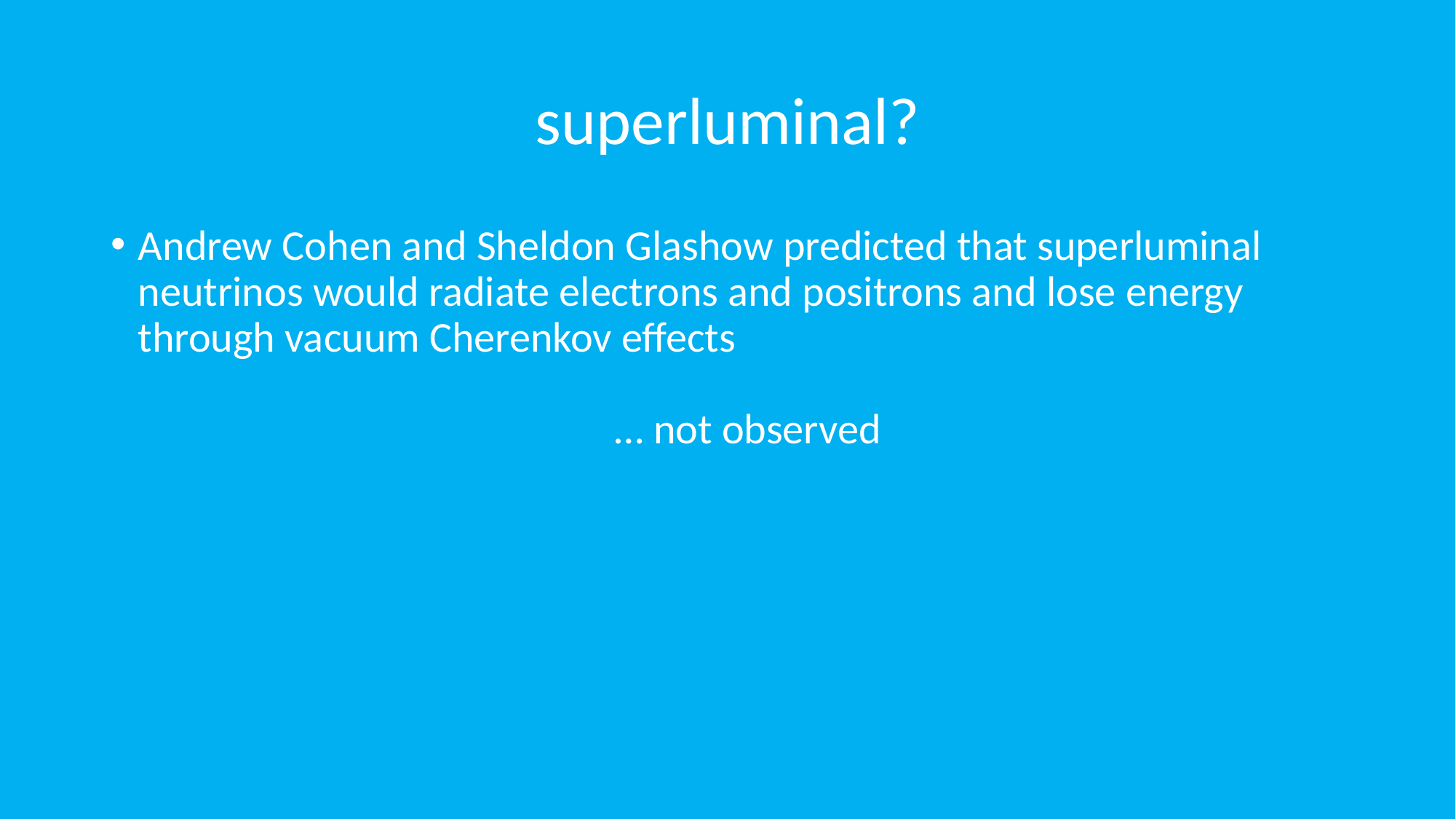

# superluminal?
Andrew Cohen and Sheldon Glashow predicted that superluminal neutrinos would radiate electrons and positrons and lose energy through vacuum Cherenkov effects
	… not observed